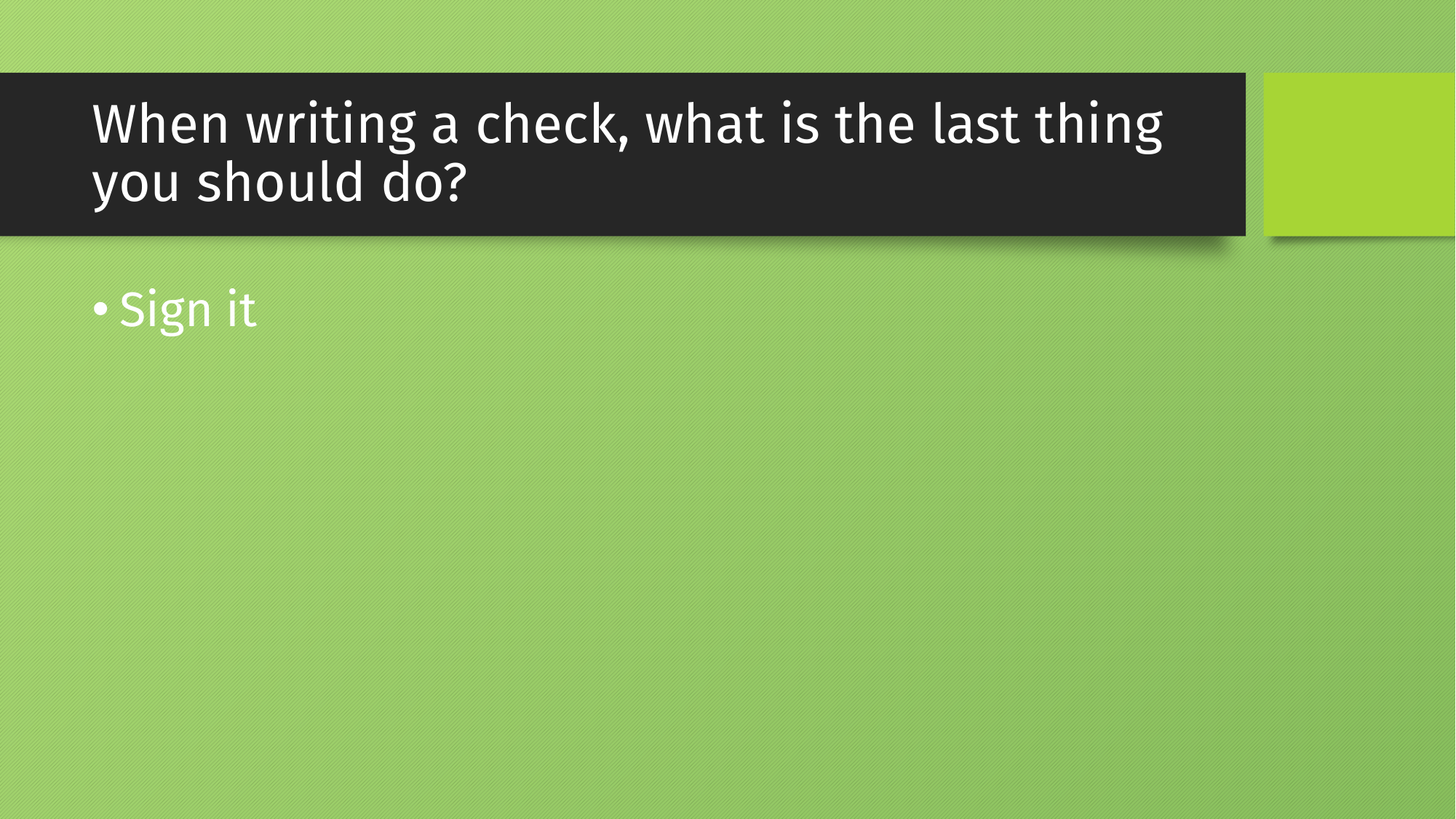

# When writing a check, what is the last thing you should do?
Sign it